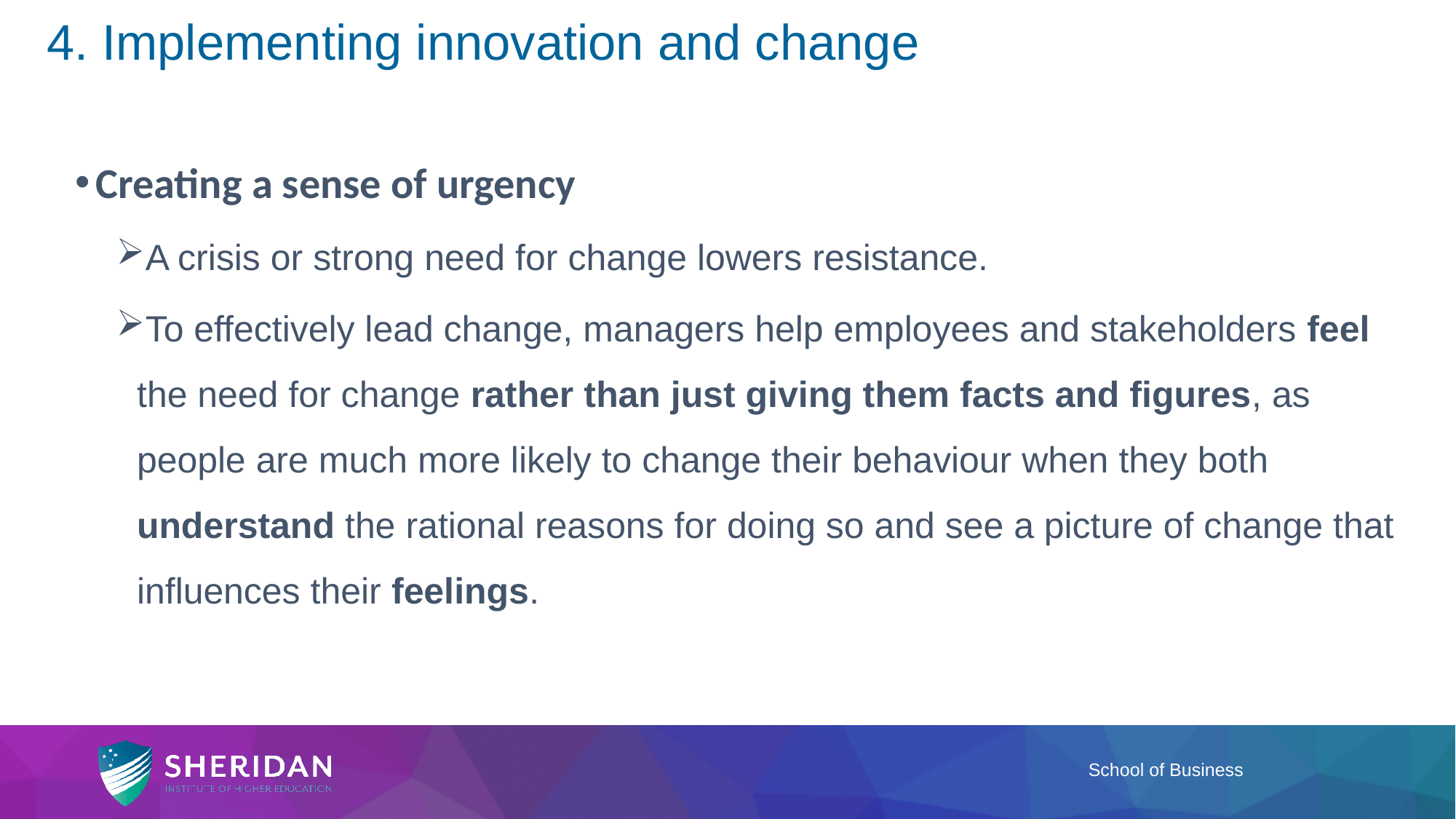

# 4. Implementing innovation and change
Creating a sense of urgency
A crisis or strong need for change lowers resistance.
To effectively lead change, managers help employees and stakeholders feel the need for change rather than just giving them facts and figures, as people are much more likely to change their behaviour when they both understand the rational reasons for doing so and see a picture of change that influences their feelings.